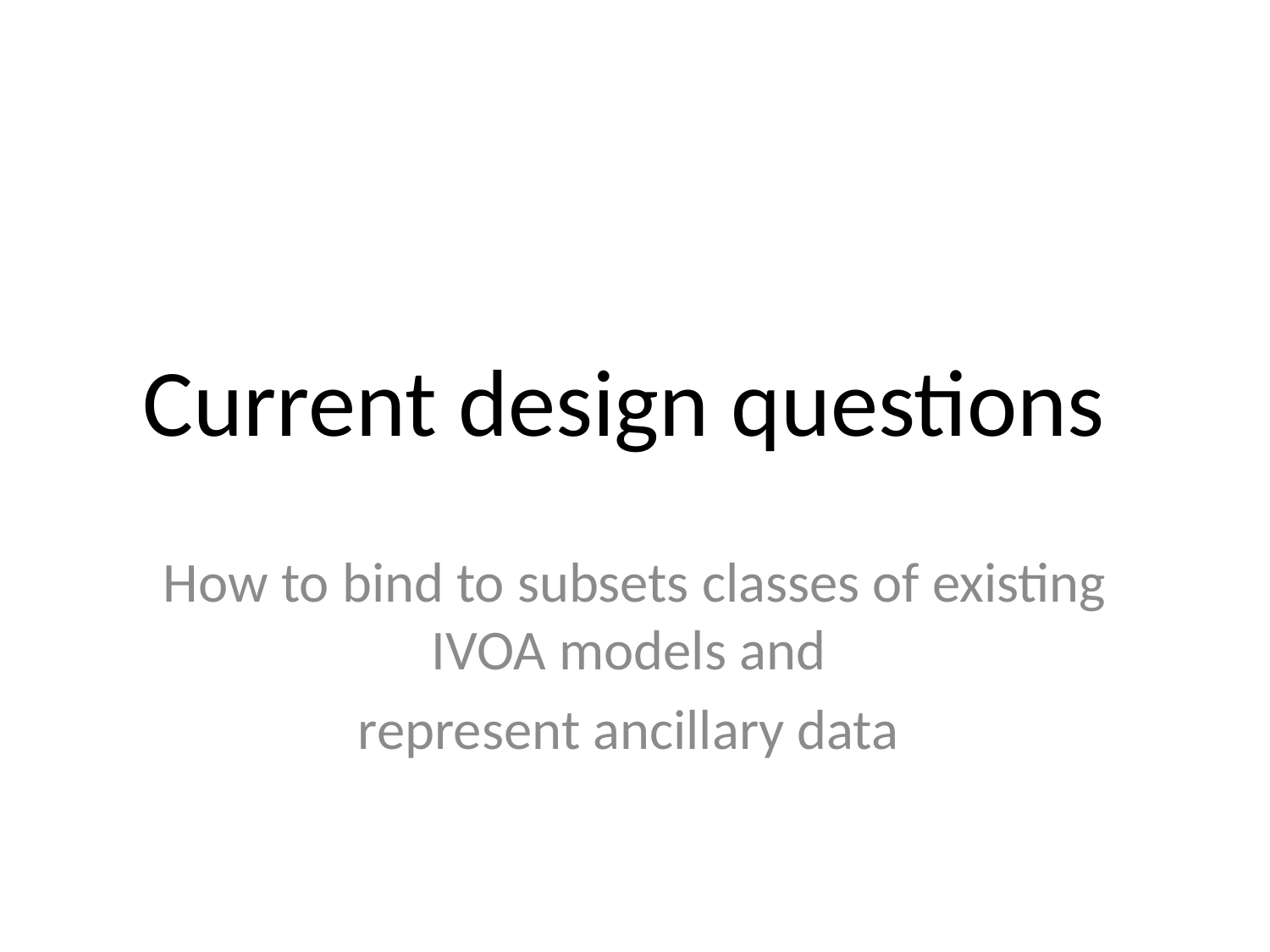

# Current design questions
How to bind to subsets classes of existing IVOA models and
represent ancillary data